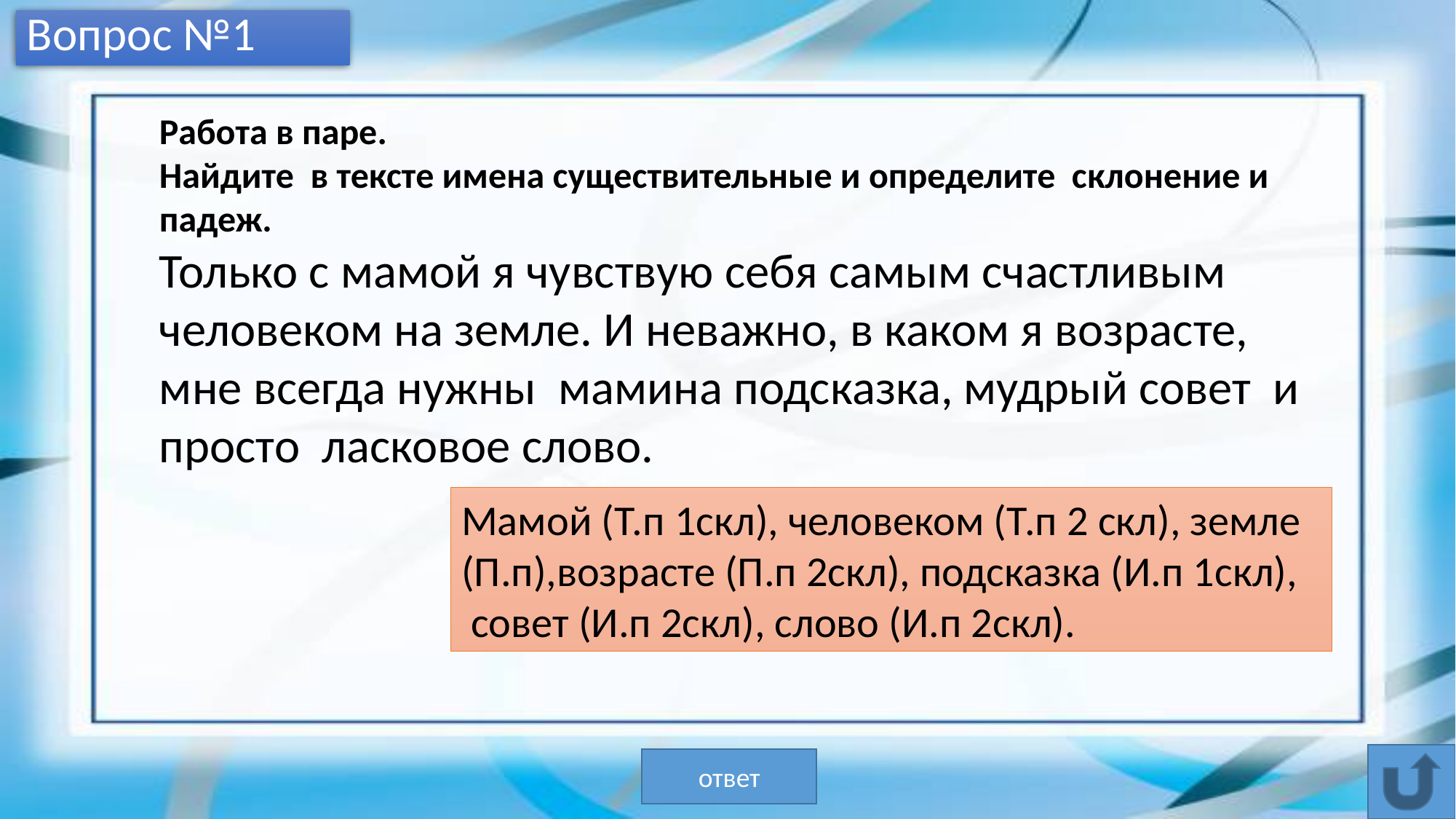

# Вопрос №1
Работа в паре.
Найдите  в тексте имена существительные и определите  склонение и падеж.
Только с мамой я чувствую себя самым счастливым человеком на земле. И неважно, в каком я возрасте, мне всегда нужны  мамина подсказка, мудрый совет  и просто  ласковое слово.

Мамой (Т.п 1скл), человеком (Т.п 2 скл), земле (П.п),возрасте (П.п 2скл), подсказка (И.п 1скл),
 совет (И.п 2скл), слово (И.п 2скл).

ответ